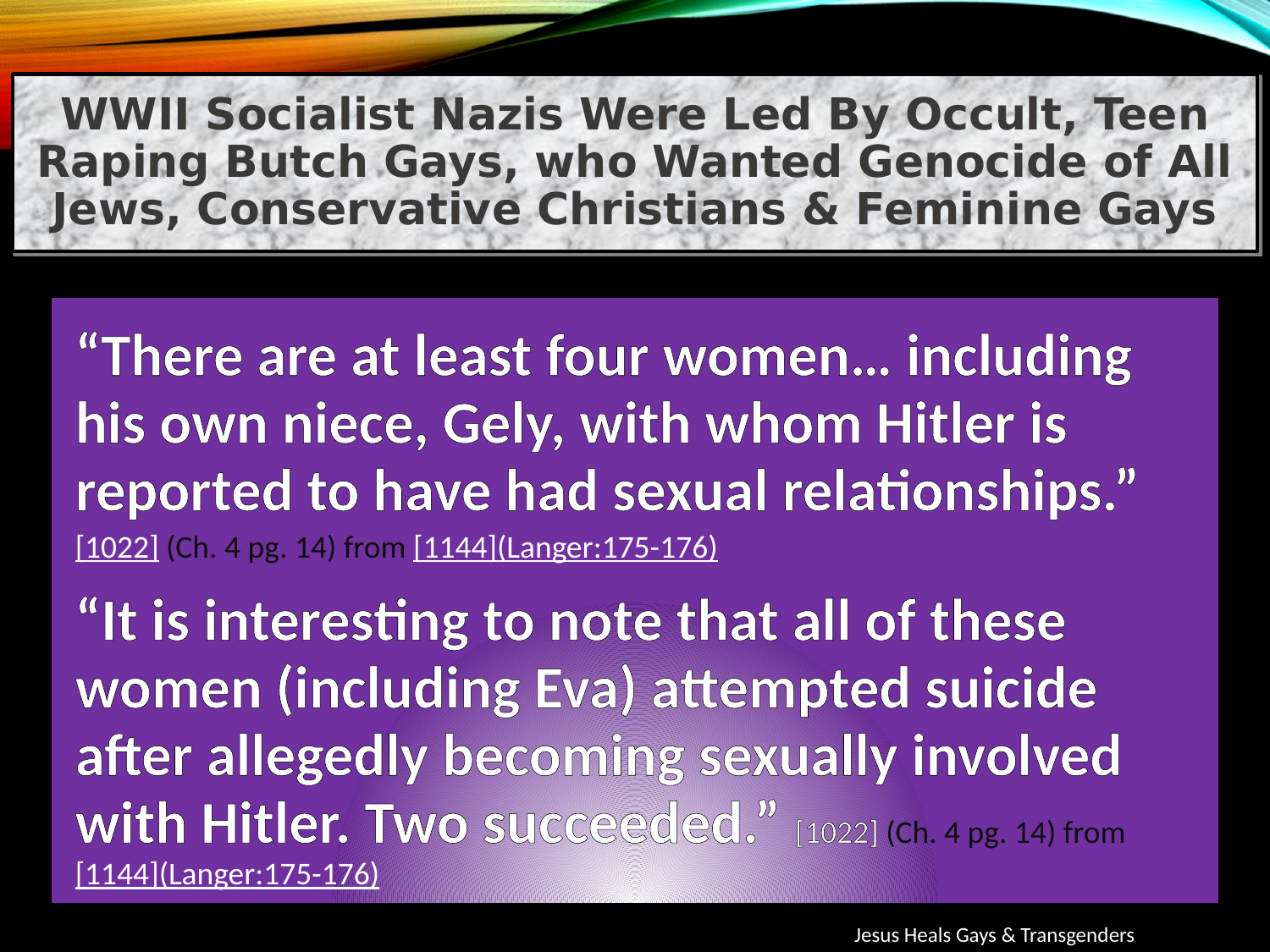

WWII Socialist Nazis Were Led By Occult, Teen Raping Butch Gays, who Wanted Genocide of All Jews, Conservative Christians & Feminine Gays
“There are at least four women… including his own niece, Gely, with whom Hitler is reported to have had sexual relationships.”
[1022] (Ch. 4 pg. 14) from [1144](Langer:175-176)
“It is interesting to note that all of these women (including Eva) attempted suicide after allegedly becoming sexually involved with Hitler. Two succeeded.” [1022] (Ch. 4 pg. 14) from [1144](Langer:175-176)
Jesus Heals Gays & Transgenders